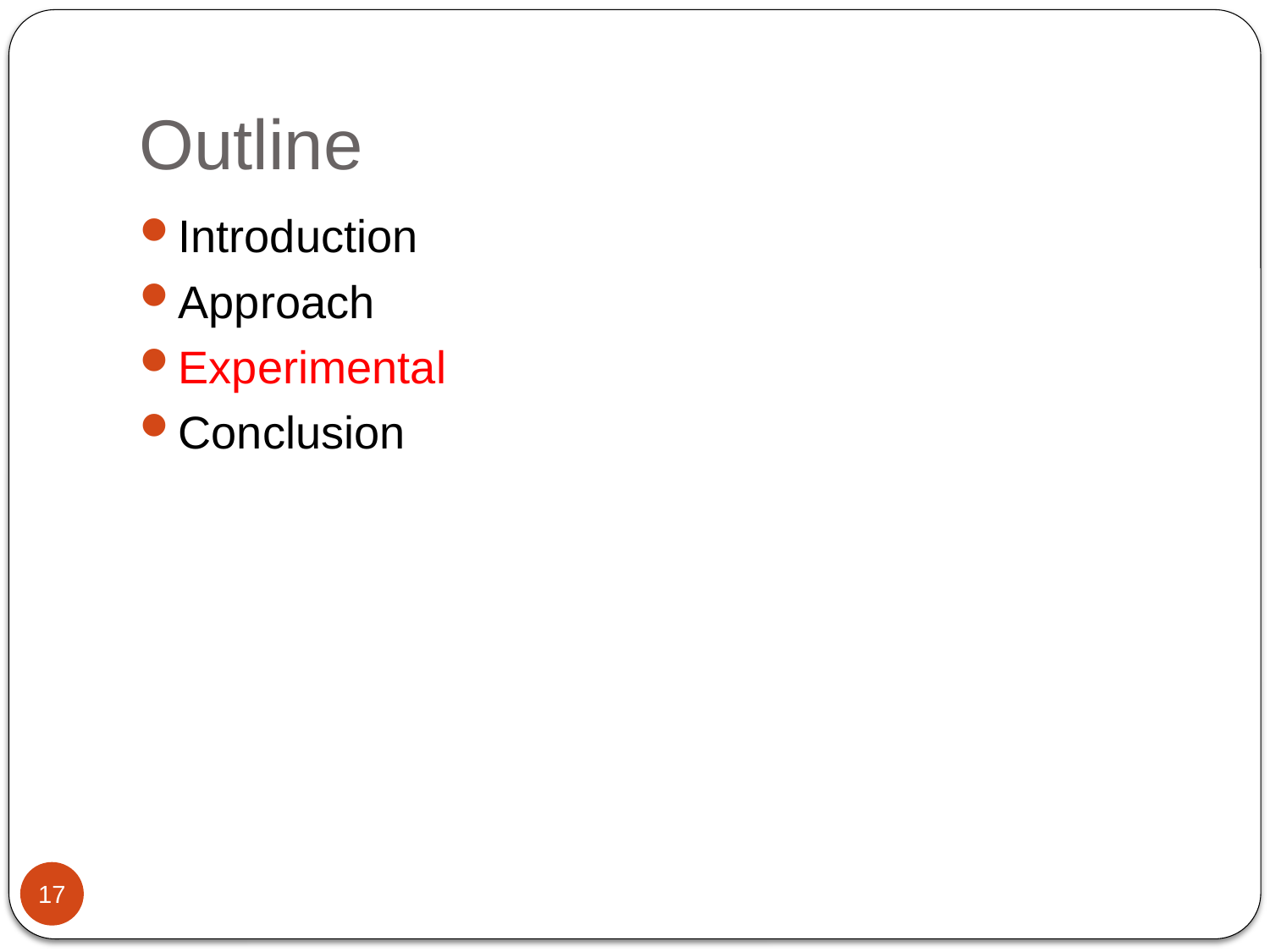

# Outline
Introduction
Approach
Experimental
Conclusion

17